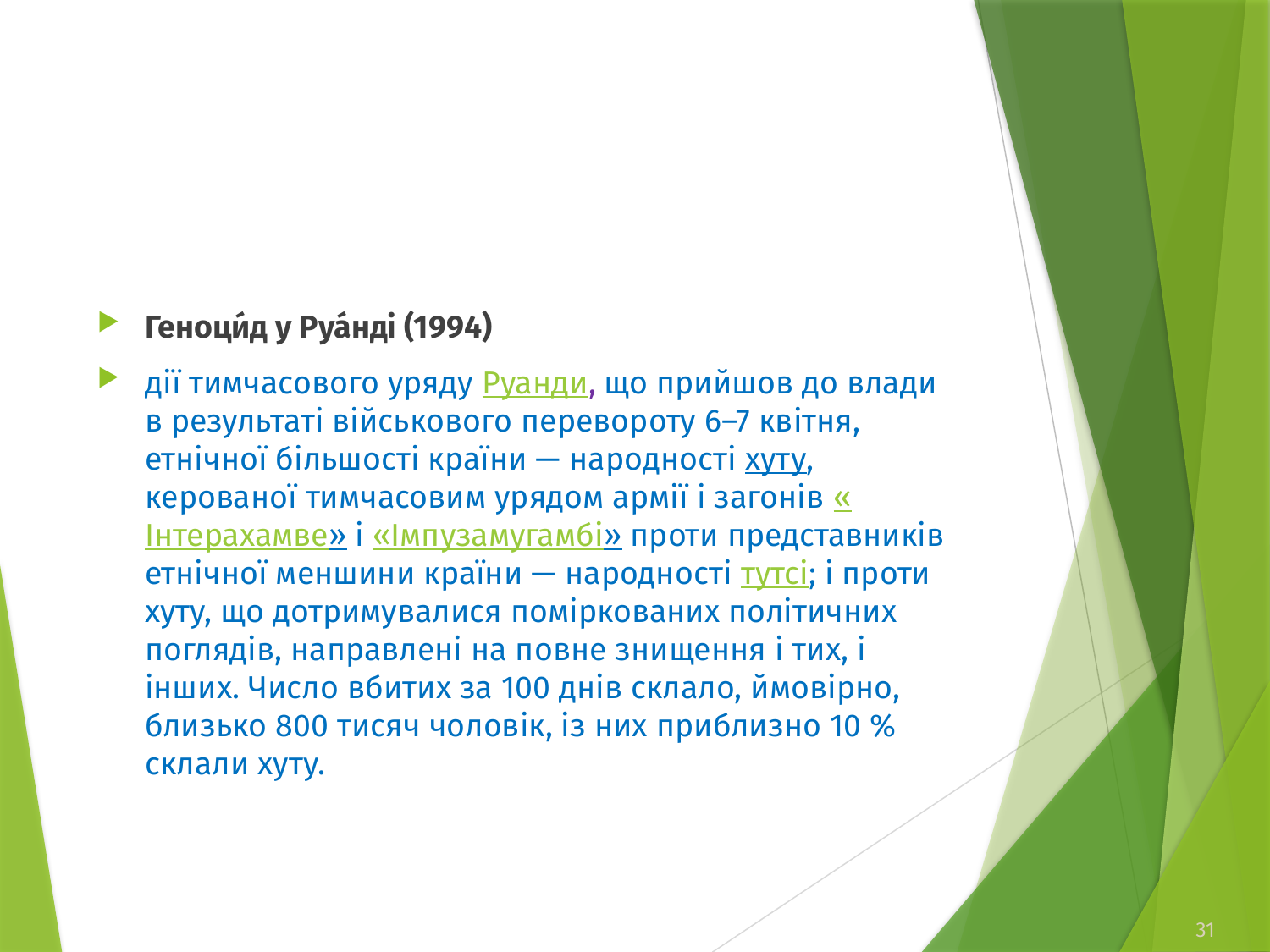

#
Геноци́д у Руа́нді (1994)
дії тимчасового уряду Руанди, що прийшов до влади в результаті військового перевороту 6–7 квітня, етнічної більшості країни — народності хуту, керованої тимчасовим урядом армії і загонів «Інтерахамве» і «Імпузамугамбі» проти представників етнічної меншини країни — народності тутсі; і проти хуту, що дотримувалися поміркованих політичних поглядів, направлені на повне знищення і тих, і інших. Число вбитих за 100 днів склало, ймовірно, близько 800 тисяч чоловік, із них приблизно 10 % склали хуту.